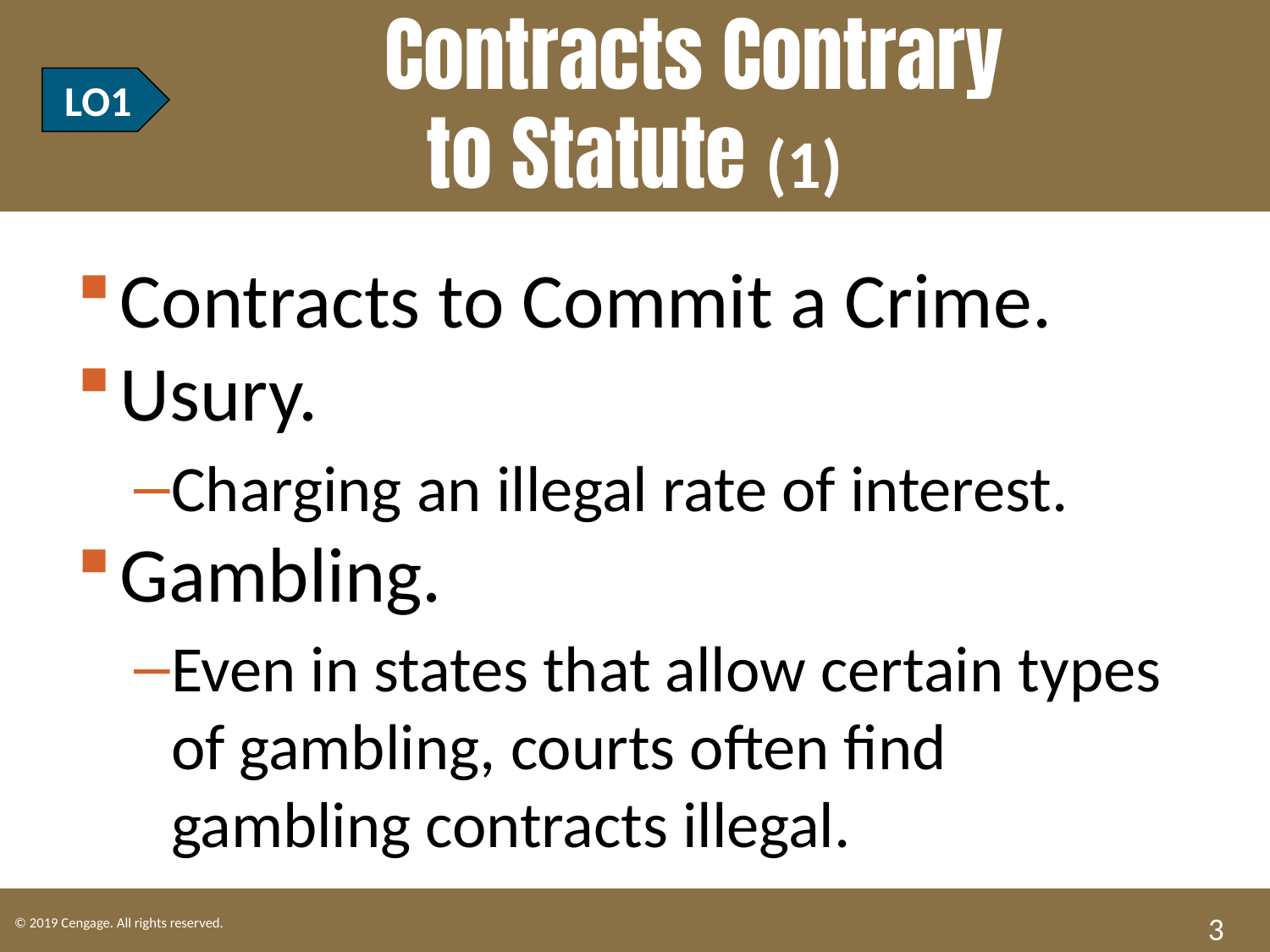

LO1                                                                                                                                                             Contracts Contrary
to Statute (1)
LO1
Contracts to Commit a Crime.
Usury.
Charging an illegal rate of interest.
Gambling.
Even in states that allow certain types of gambling, courts often find gambling contracts illegal.
3